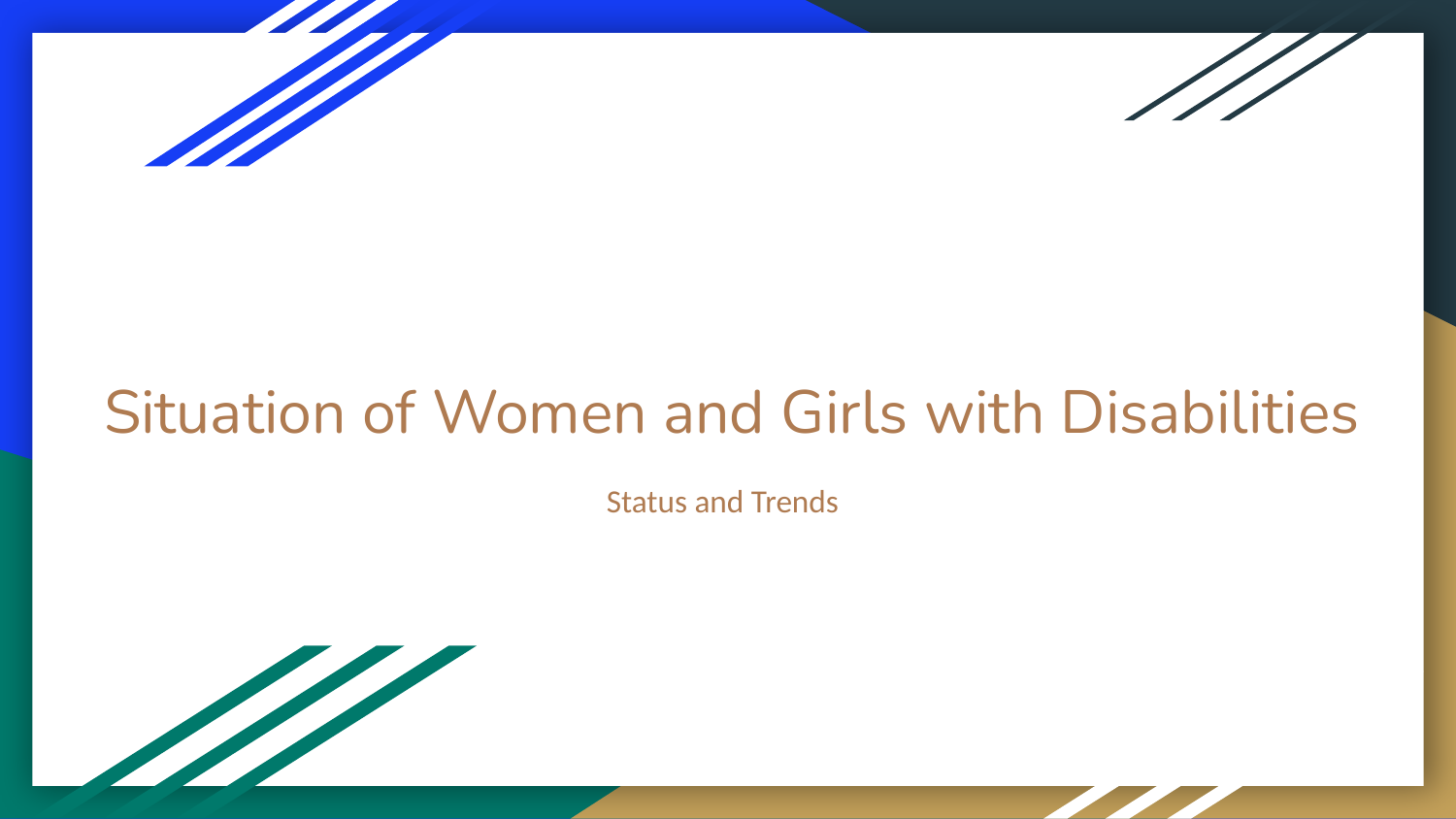

# Situation of Women and Girls with Disabilities
Status and Trends